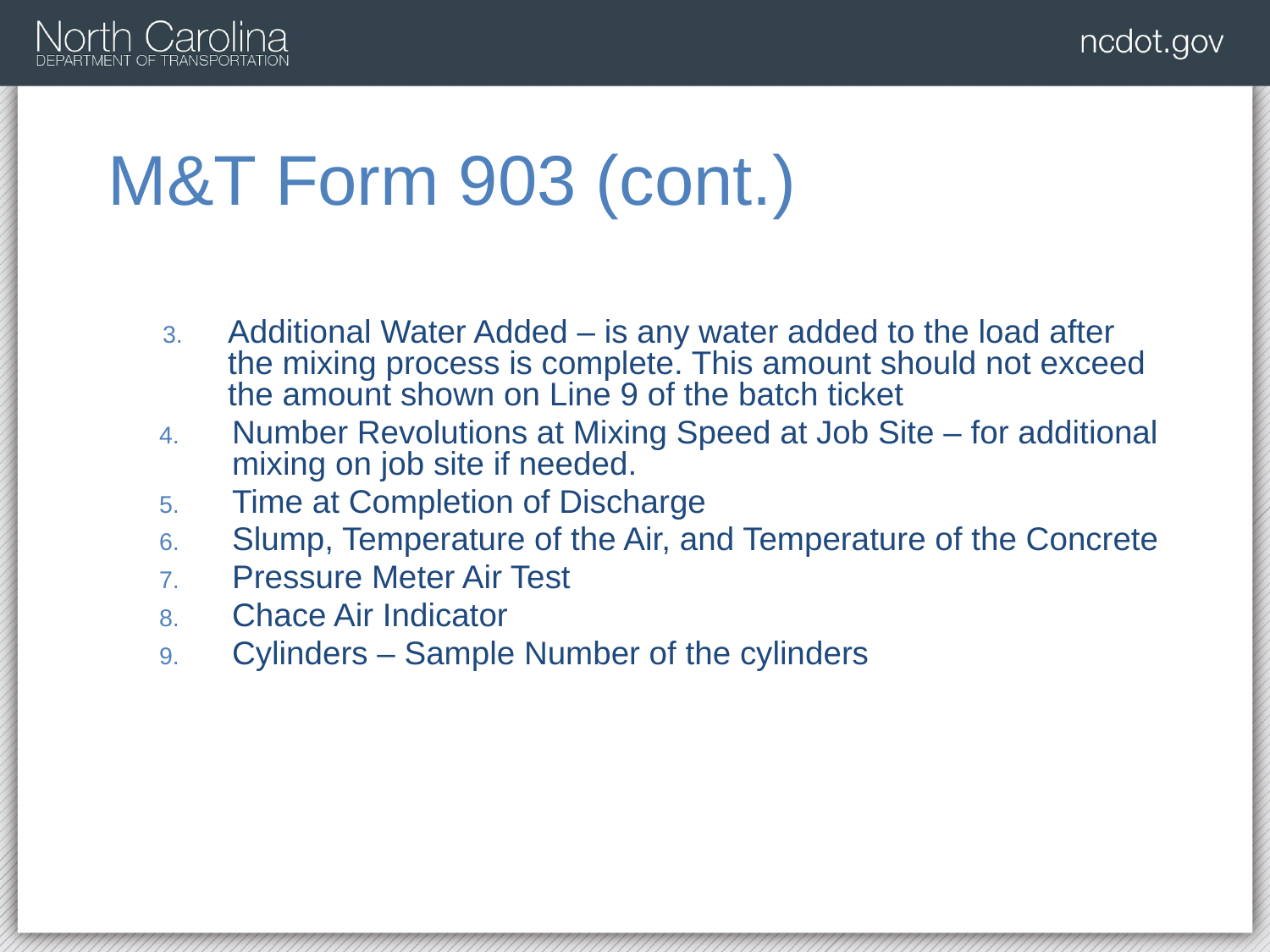

# M&T Form 903 (cont.)
Additional Water Added – is any water added to the load after the mixing process is complete. This amount should not exceed the amount shown on Line 9 of the batch ticket
Number Revolutions at Mixing Speed at Job Site – for additional mixing on job site if needed.
Time at Completion of Discharge
Slump, Temperature of the Air, and Temperature of the Concrete
Pressure Meter Air Test
Chace Air Indicator
Cylinders – Sample Number of the cylinders